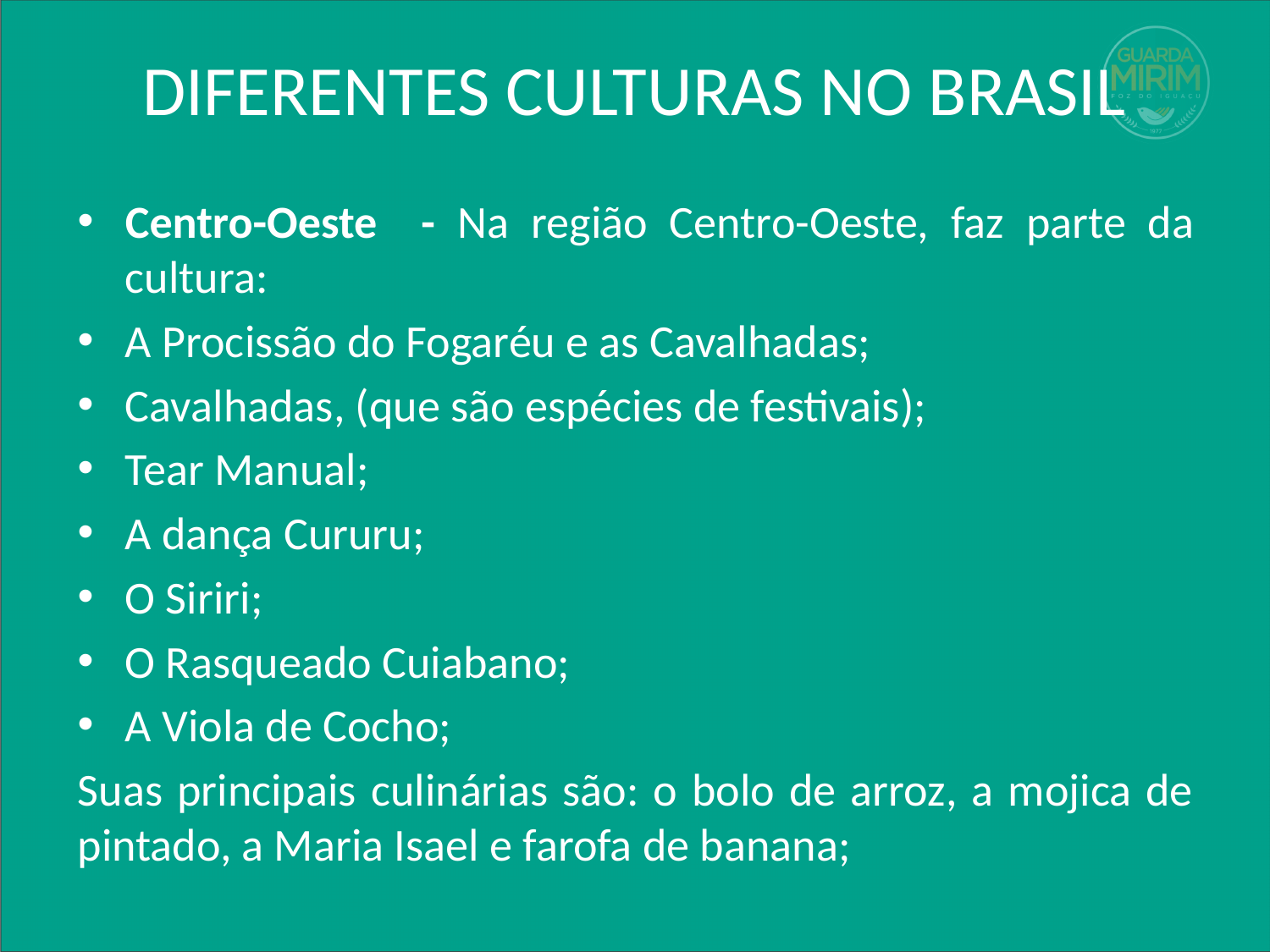

# DIFERENTES CULTURAS NO BRASIL
Centro-Oeste  - Na região Centro-Oeste, faz parte da cultura:
A Procissão do Fogaréu e as Cavalhadas;
Cavalhadas, (que são espécies de festivais);
Tear Manual;
A dança Cururu;
O Siriri;
O Rasqueado Cuiabano;
A Viola de Cocho;
Suas principais culinárias são: o bolo de arroz, a mojica de pintado, a Maria Isael e farofa de banana;